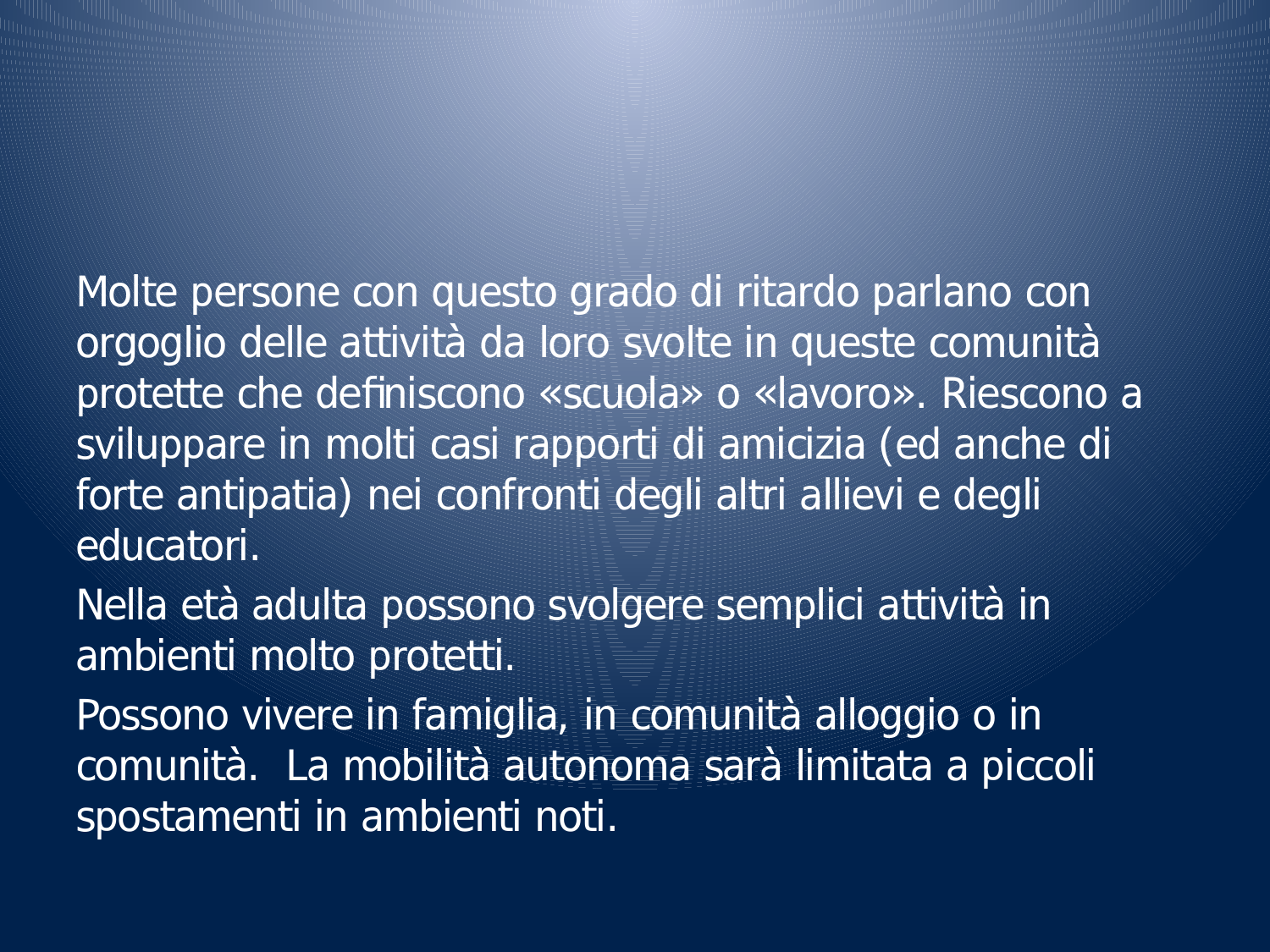

#
Molte persone con questo grado di ritardo parlano con orgoglio delle attività da loro svolte in queste comunità protette che definiscono «scuola» o «lavoro». Riescono a sviluppare in molti casi rapporti di amicizia (ed anche di forte antipatia) nei confronti degli altri allievi e degli educatori.
Nella età adulta possono svolgere semplici attività in ambienti molto protetti.
Possono vivere in famiglia, in comunità alloggio o in comunità.  La mobilità autonoma sarà limitata a piccoli spostamenti in ambienti noti.